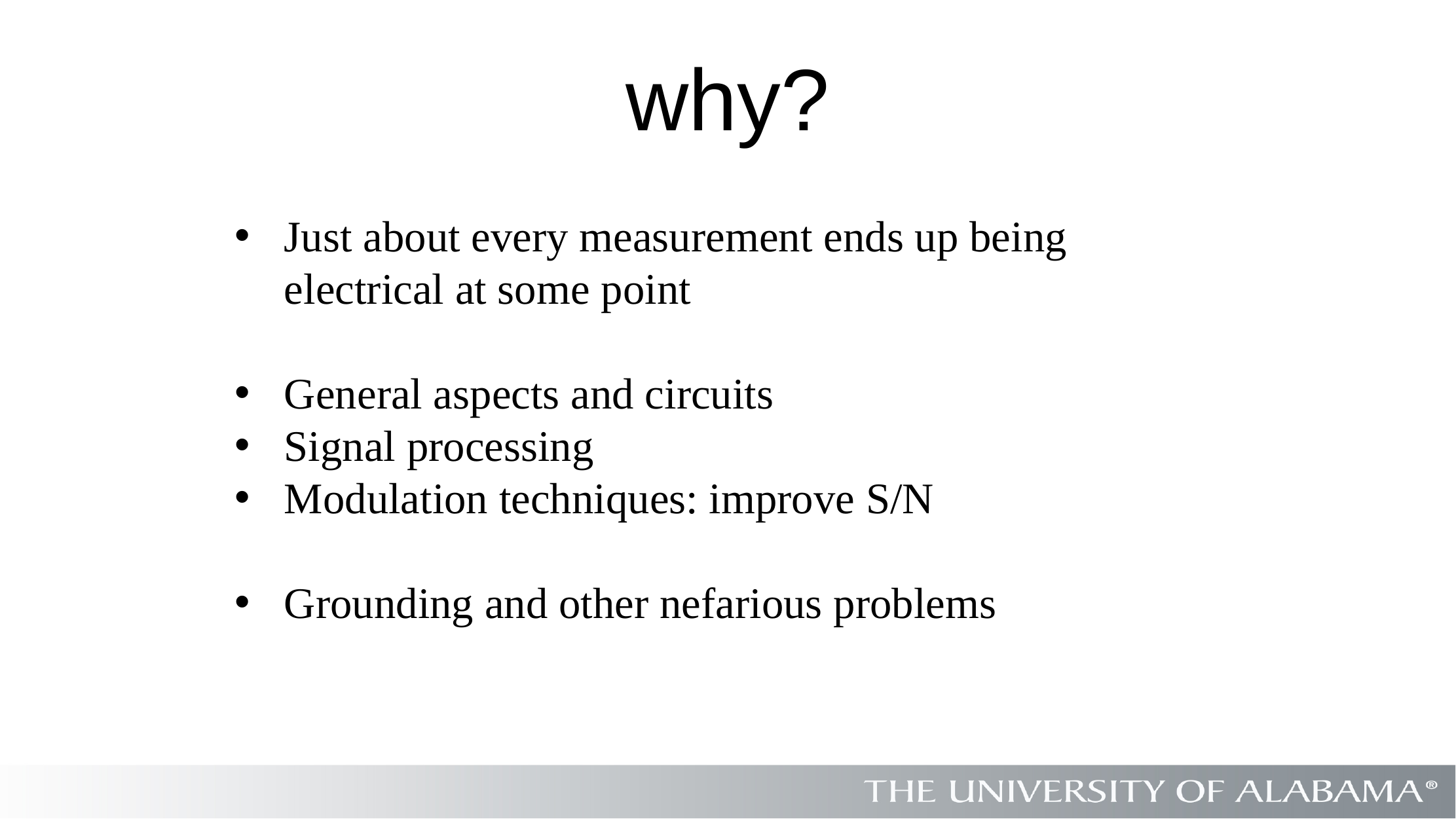

# why?
Just about every measurement ends up being electrical at some point

General aspects and circuits
Signal processing
Modulation techniques: improve S/N

Grounding and other nefarious problems